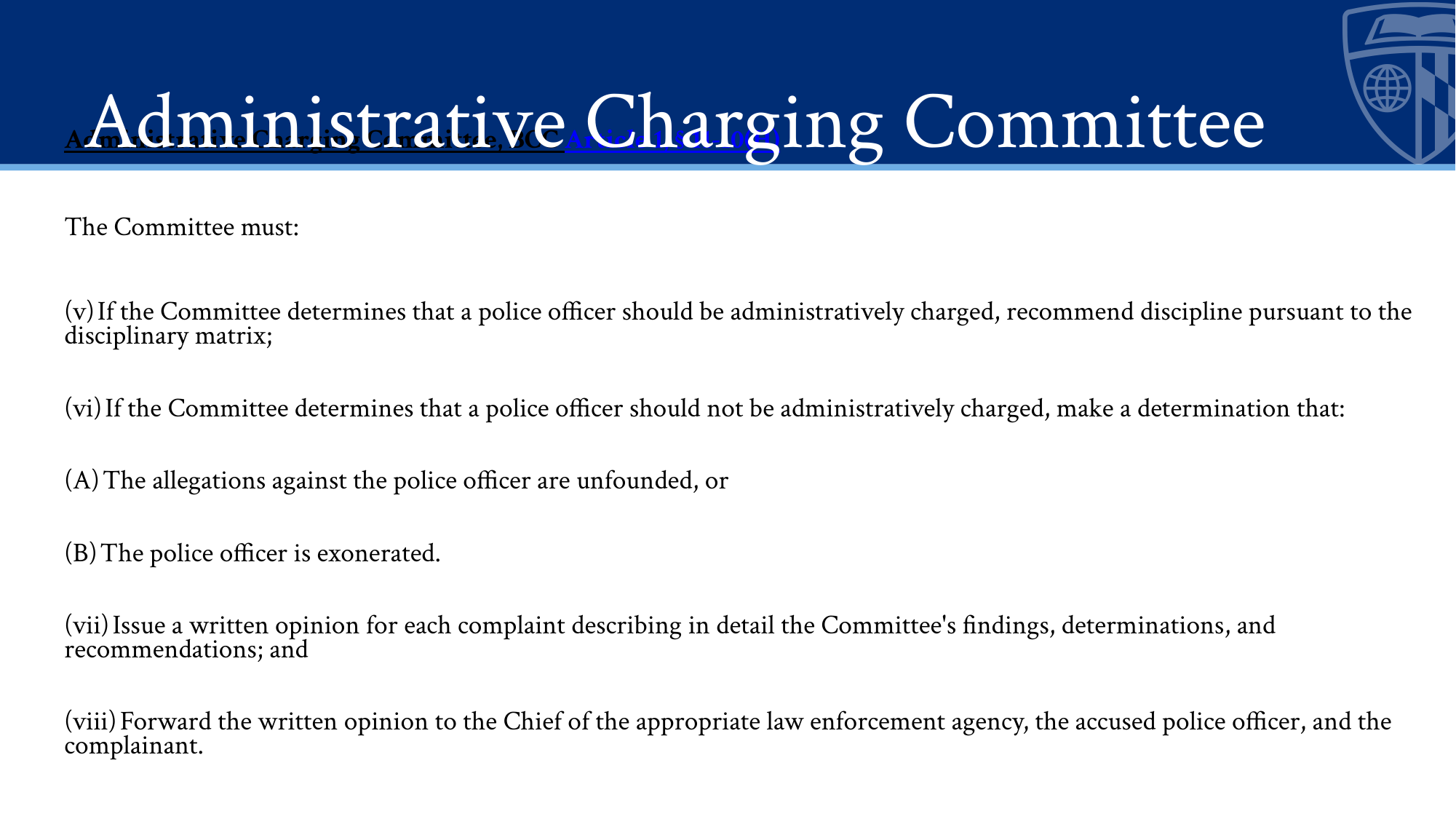

Administrative Charging Committee
Administrative Charging Committee, BCC Article 1, § 11-10(H)
The Committee must:
(v) If the Committee determines that a police officer should be administratively charged, recommend discipline pursuant to the disciplinary matrix;
(vi) If the Committee determines that a police officer should not be administratively charged, make a determination that:
(A) The allegations against the police officer are unfounded, or
(B) The police officer is exonerated.
(vii) Issue a written opinion for each complaint describing in detail the Committee's findings, determinations, and recommendations; and
(viii) Forward the written opinion to the Chief of the appropriate law enforcement agency, the accused police officer, and the complainant.